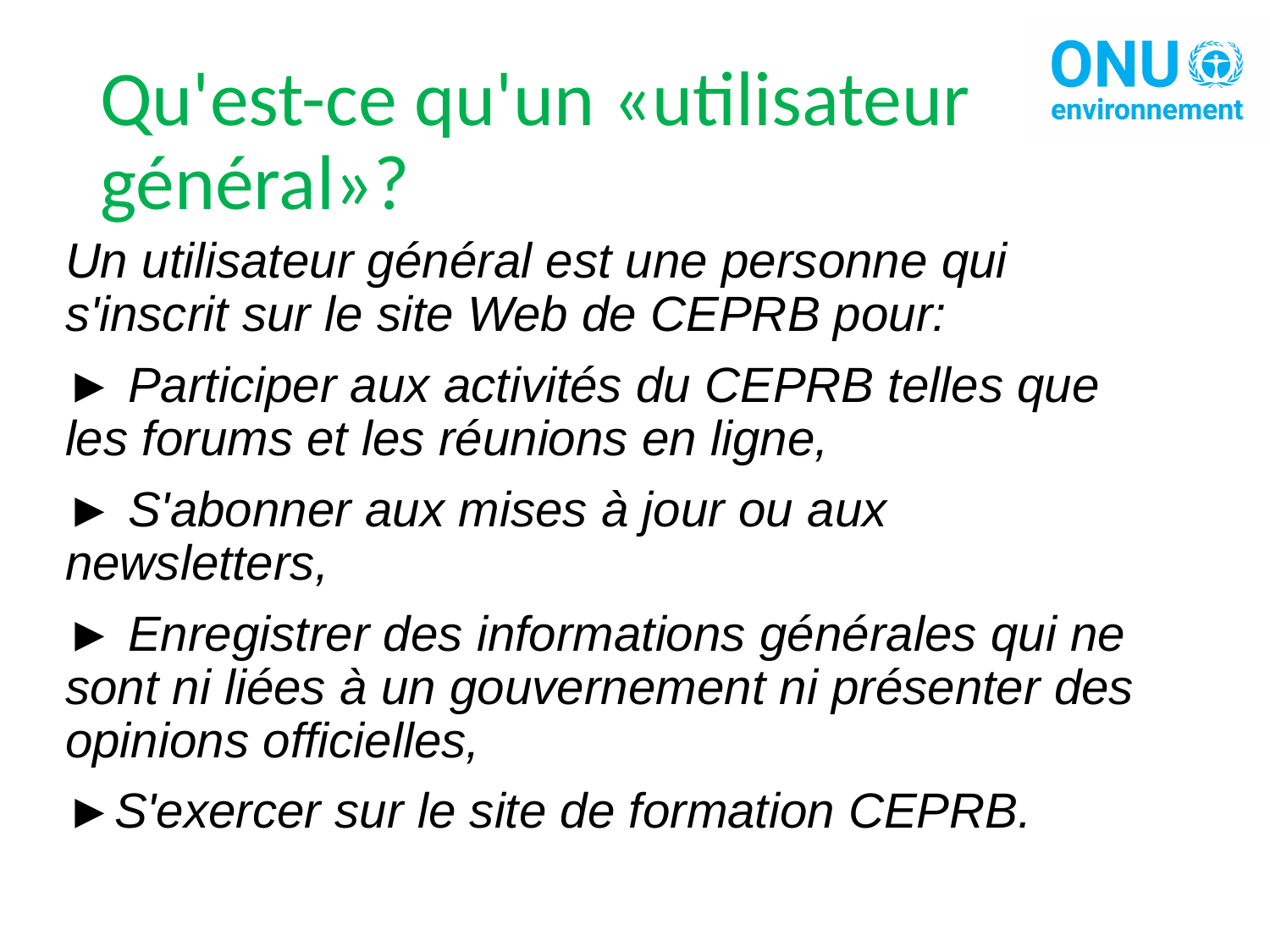

# Qu'est-ce qu'un «utilisateur général»?
Un utilisateur général est une personne qui s'inscrit sur le site Web de CEPRB pour:
► Participer aux activités du CEPRB telles que les forums et les réunions en ligne,
► S'abonner aux mises à jour ou aux newsletters,
► Enregistrer des informations générales qui ne sont ni liées à un gouvernement ni présenter des opinions officielles,
►S'exercer sur le site de formation CEPRB.